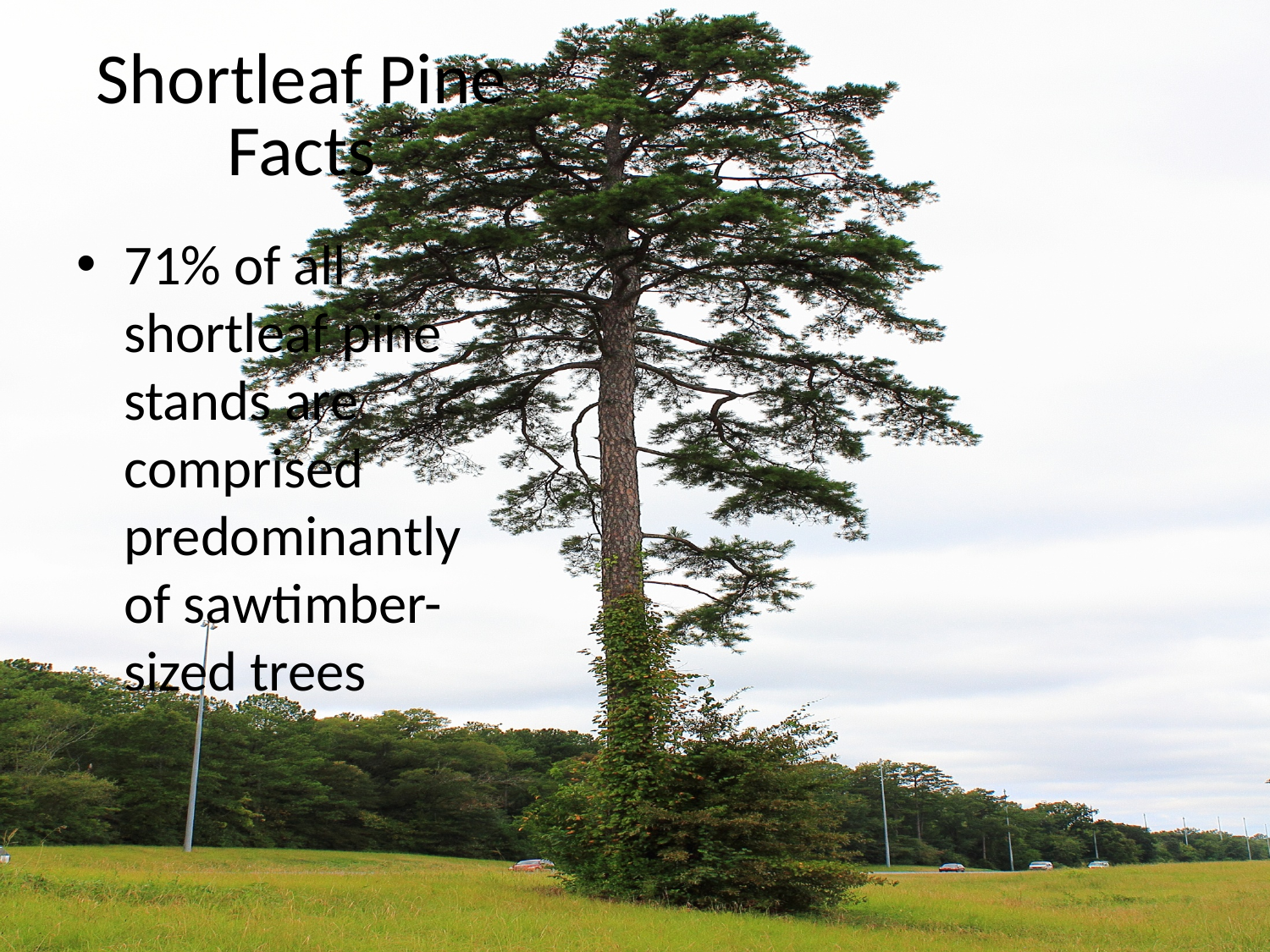

# Shortleaf Pine Facts
71% of all shortleaf pine stands are comprised predominantly of sawtimber-sized trees